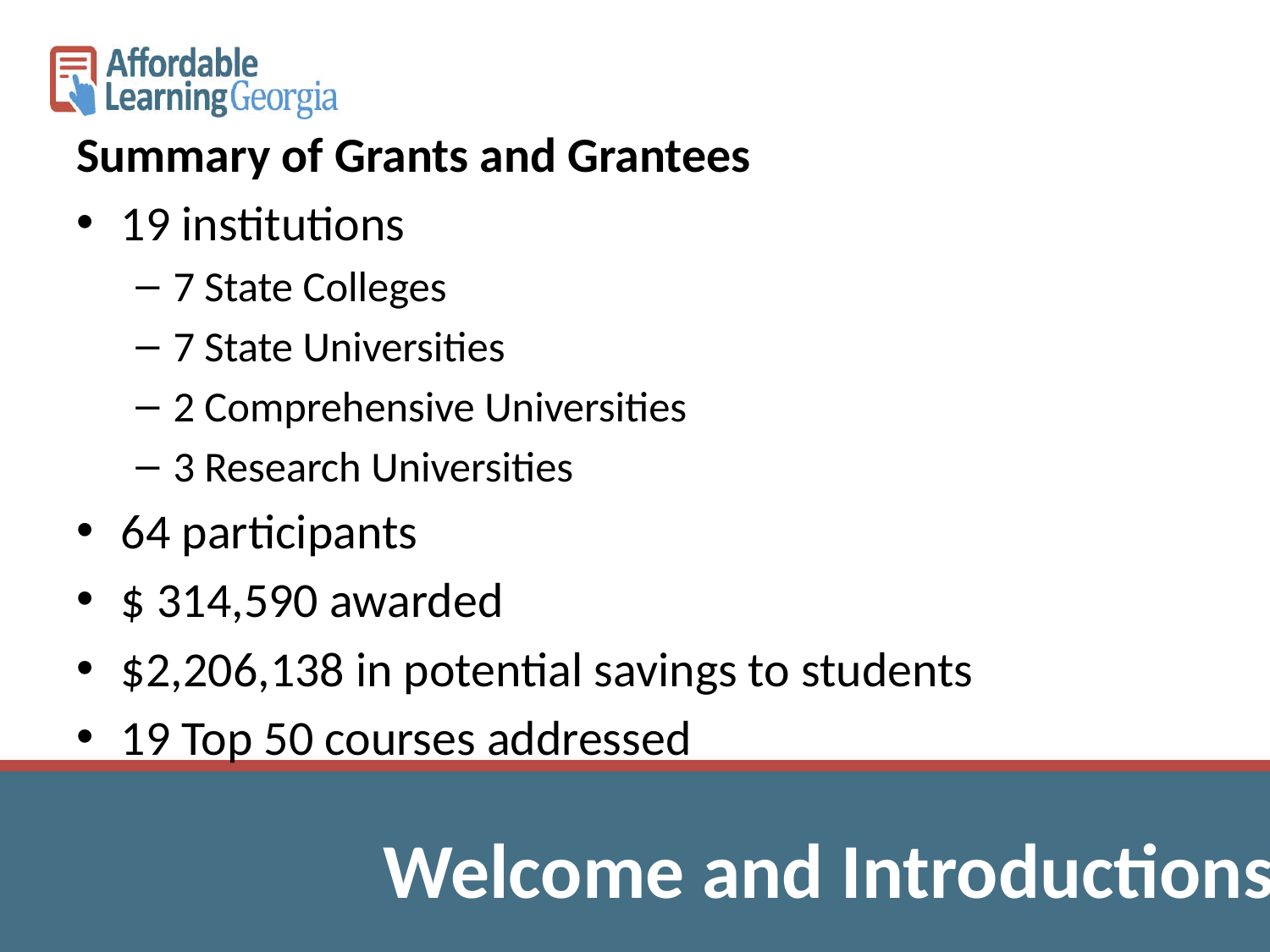

Summary of Grants and Grantees
19 institutions
7 State Colleges
7 State Universities
2 Comprehensive Universities
3 Research Universities
64 participants
$ 314,590 awarded
$2,206,138 in potential savings to students
19 Top 50 courses addressed

Welcome and Introductions